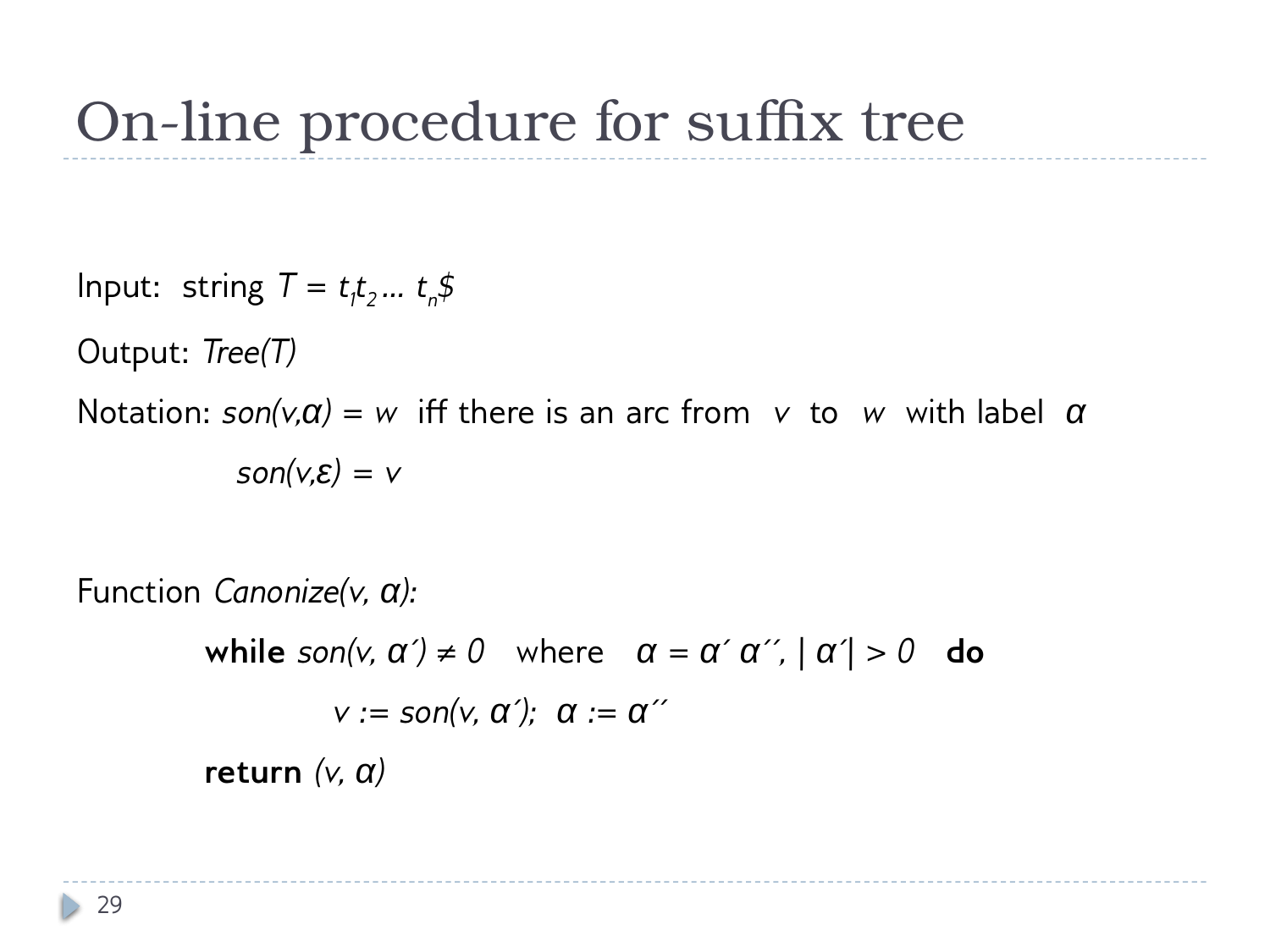

# On-line procedure for suffix tree
Input:  string T = t1t2 … tn$
Output: Tree(T)
Notation: son(v,α) = w  iff there is an arc from  v  to  w  with label  α
	   son(v,ε) = v

Function Canonize(v, α):
	while son(v, α´) ≠ 0   where   α = α´ α´´, | α´| > 0   do
		v := son(v, α´);  α := α´´
	return (v, α)
29